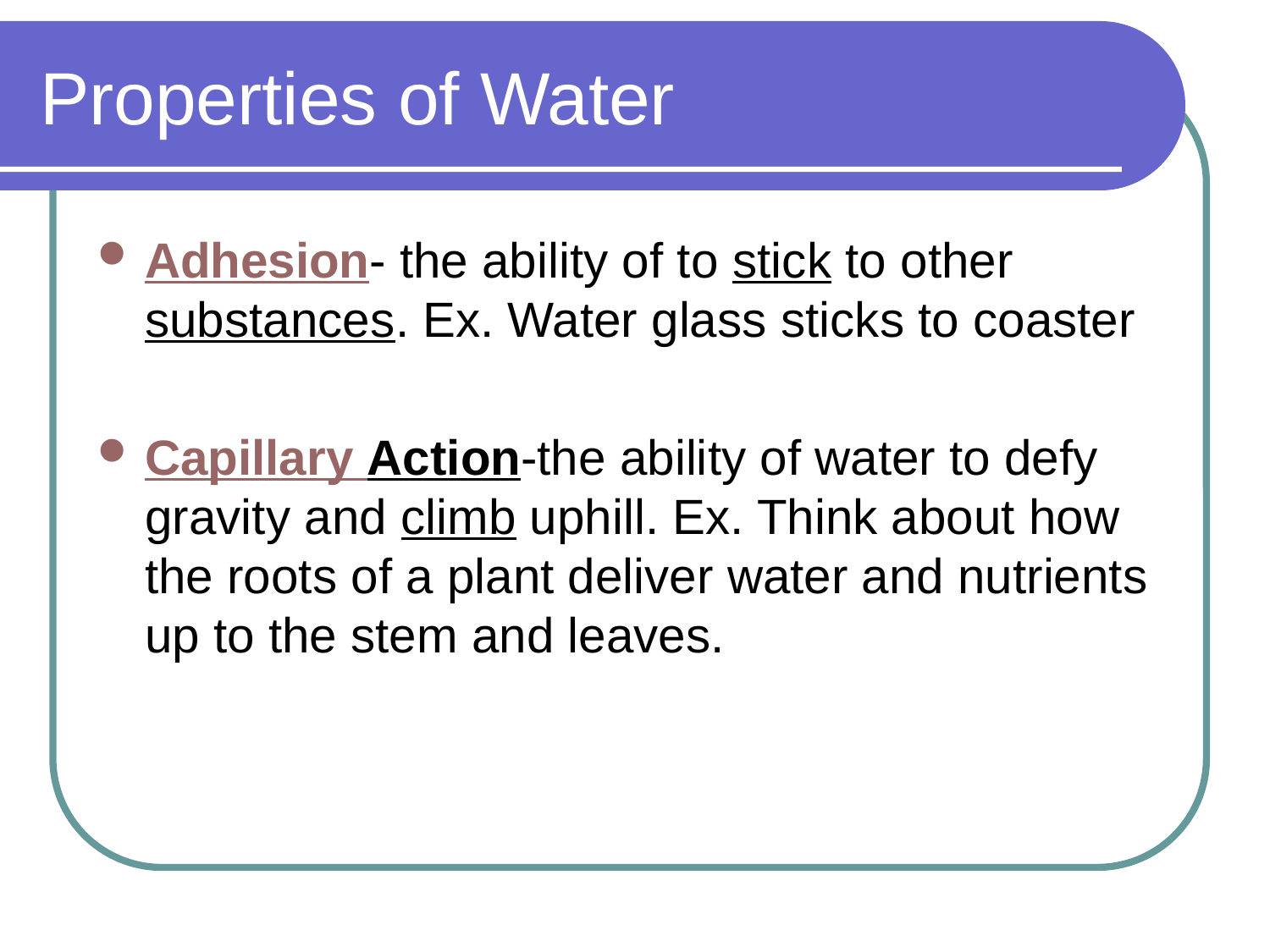

# Properties of Water
Adhesion- the ability of to stick to other substances. Ex. Water glass sticks to coaster

Capillary Action-the ability of water to defy gravity and climb uphill. Ex. Think about how the roots of a plant deliver water and nutrients up to the stem and leaves.